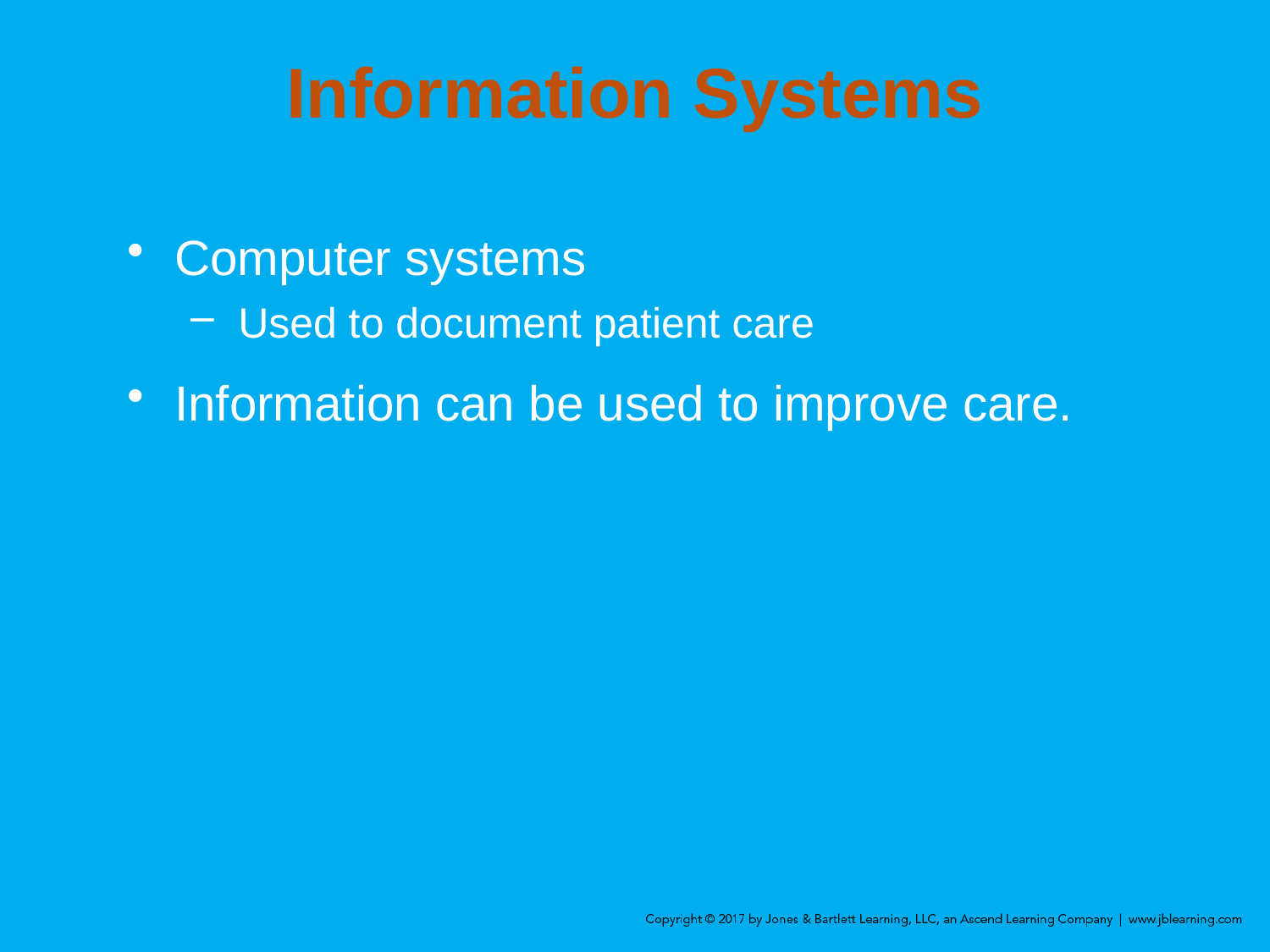

Information Systems
Computer systems
Used to document patient care
Information can be used to improve care.